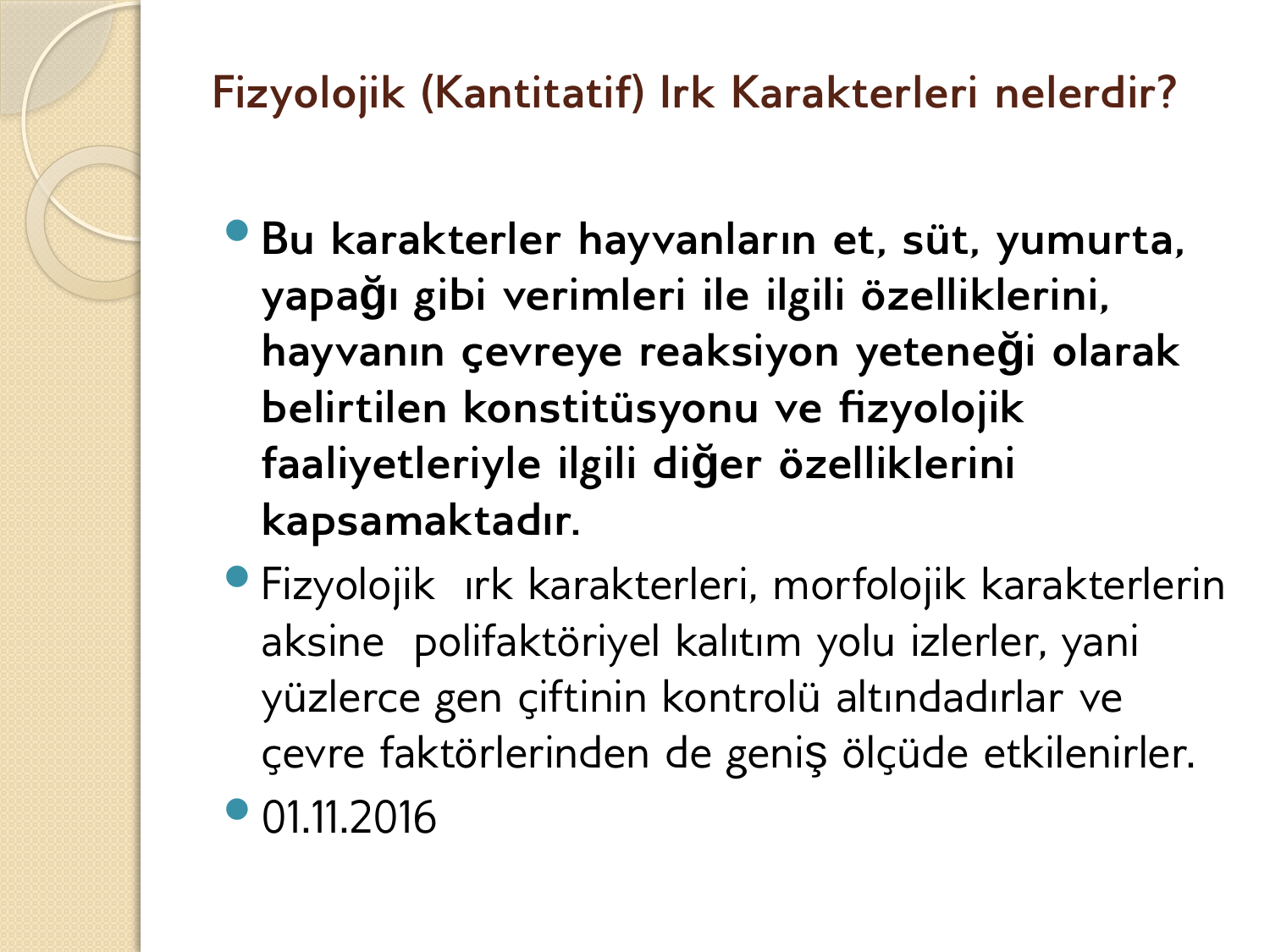

# Fizyolojik (Kantitatif) Irk Karakterleri nelerdir?
Bu karakterler hayvanların et, süt, yumurta, yapağı gibi verimleri ile ilgili özelliklerini, hayvanın çevreye reaksiyon yeteneği olarak belirtilen konstitüsyonu ve fizyolojik faaliyetleriyle ilgili diğer özelliklerini kapsamaktadır.
Fizyolojik  ırk karakterleri, morfolojik karakterlerin aksine  polifaktöriyel kalıtım yolu izlerler, yani yüzlerce gen çiftinin kontrolü altındadırlar ve çevre faktörlerinden de geniş ölçüde etkilenirler.
01.11.2016